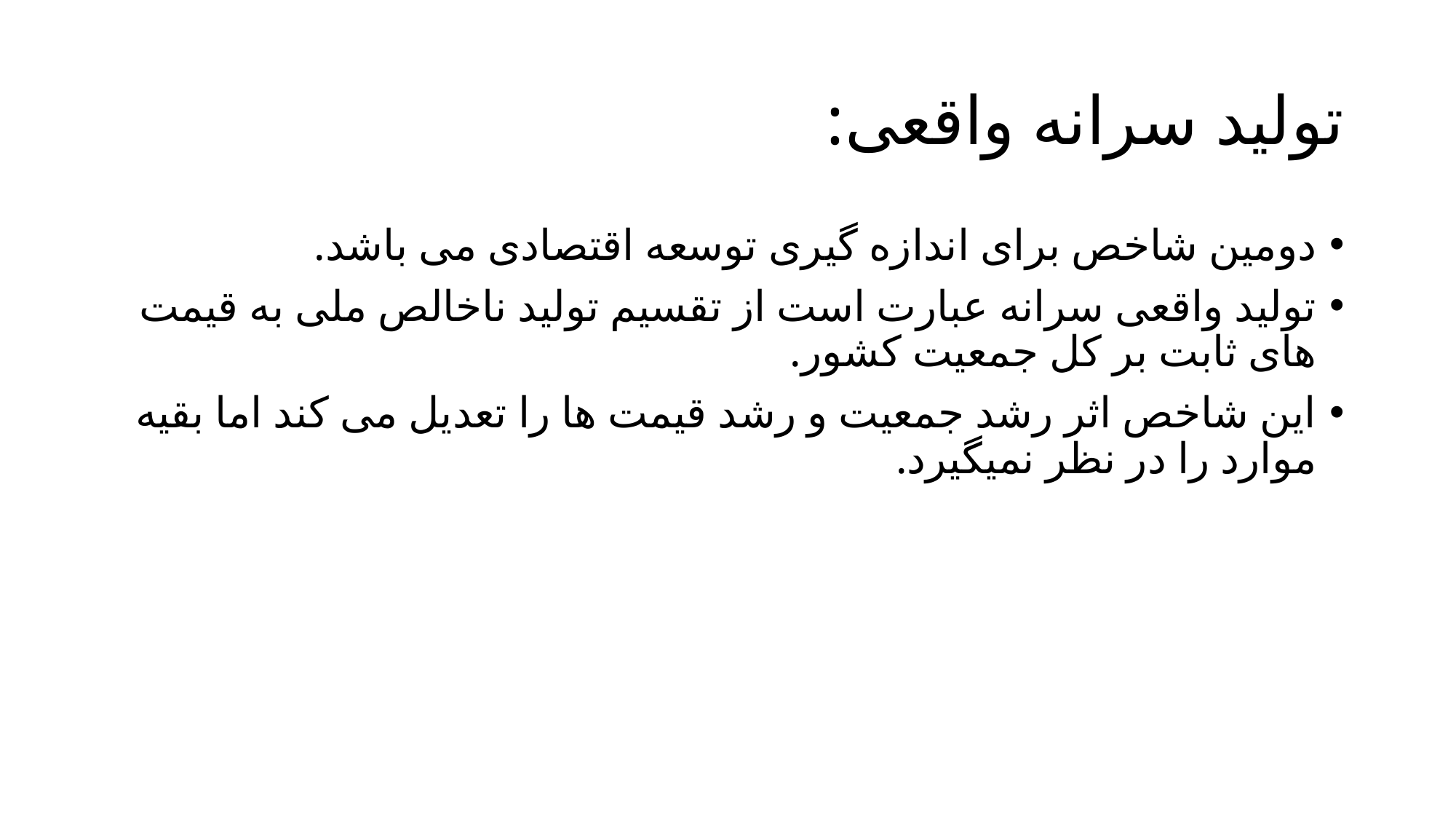

# تولید سرانه واقعی:
دومین شاخص برای اندازه گیری توسعه اقتصادی می باشد.
تولید واقعی سرانه عبارت است از تقسیم تولید ناخالص ملی به قیمت های ثابت بر کل جمعیت کشور.
این شاخص اثر رشد جمعیت و رشد قیمت ها را تعدیل می کند اما بقیه موارد را در نظر نمیگیرد.